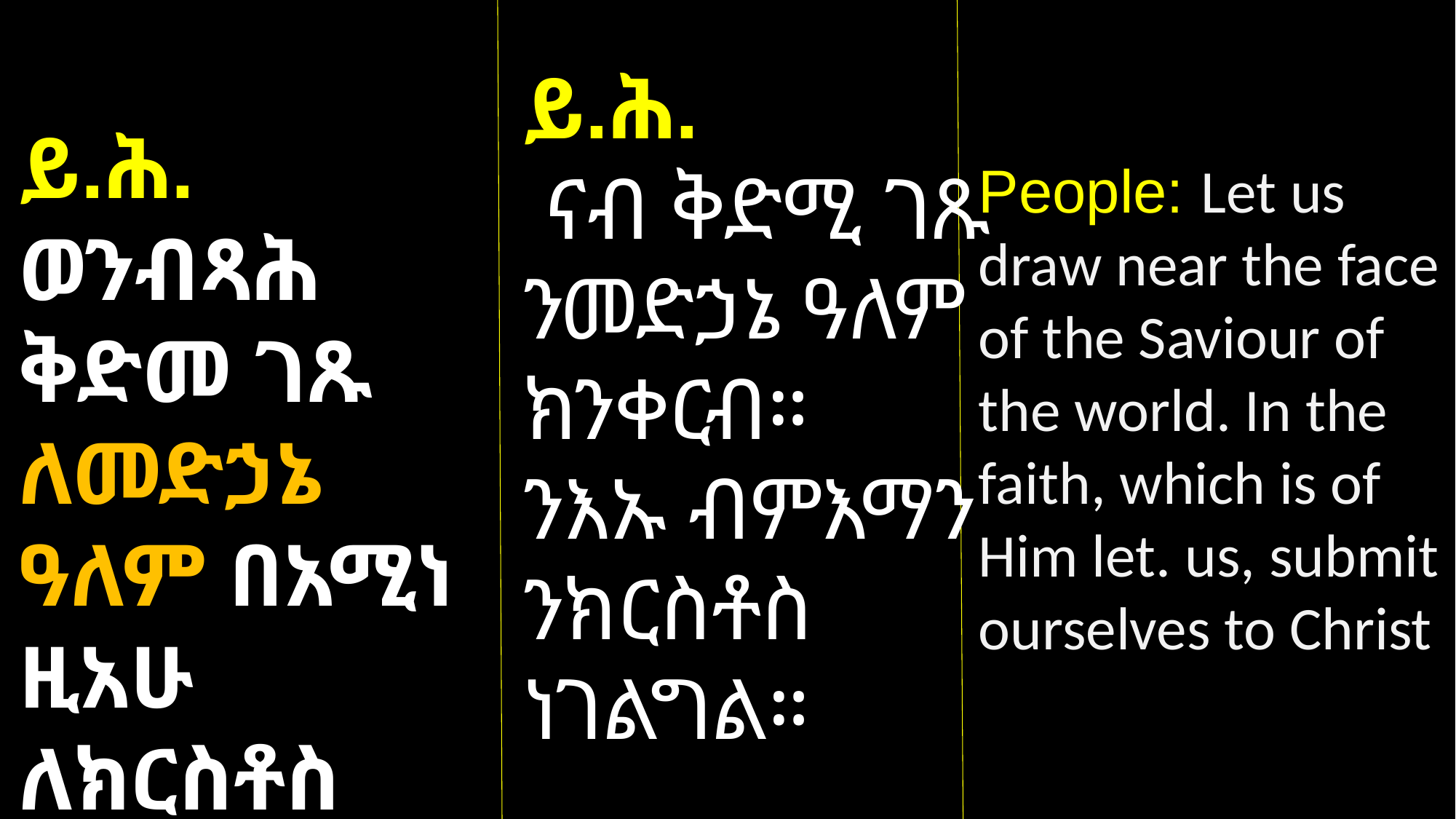

ይ.ሕ.
 ናብ ቅድሚ ገጹ ንመድኃኔ ዓለም ክንቀርብ።
ንእኡ ብምእማን ንክርስቶስ ነገልግል።
ይ.ሕ. ወንብጻሕ ቅድመ ገጹ
ለመድኃኔ ዓለም በአሚነ ዚአሁ ለክርስቶስ ንገኒ።

People: Let us draw near the face  of the Saviour of the world. In the faith, which is of Him let. us, submit ourselves to Christ